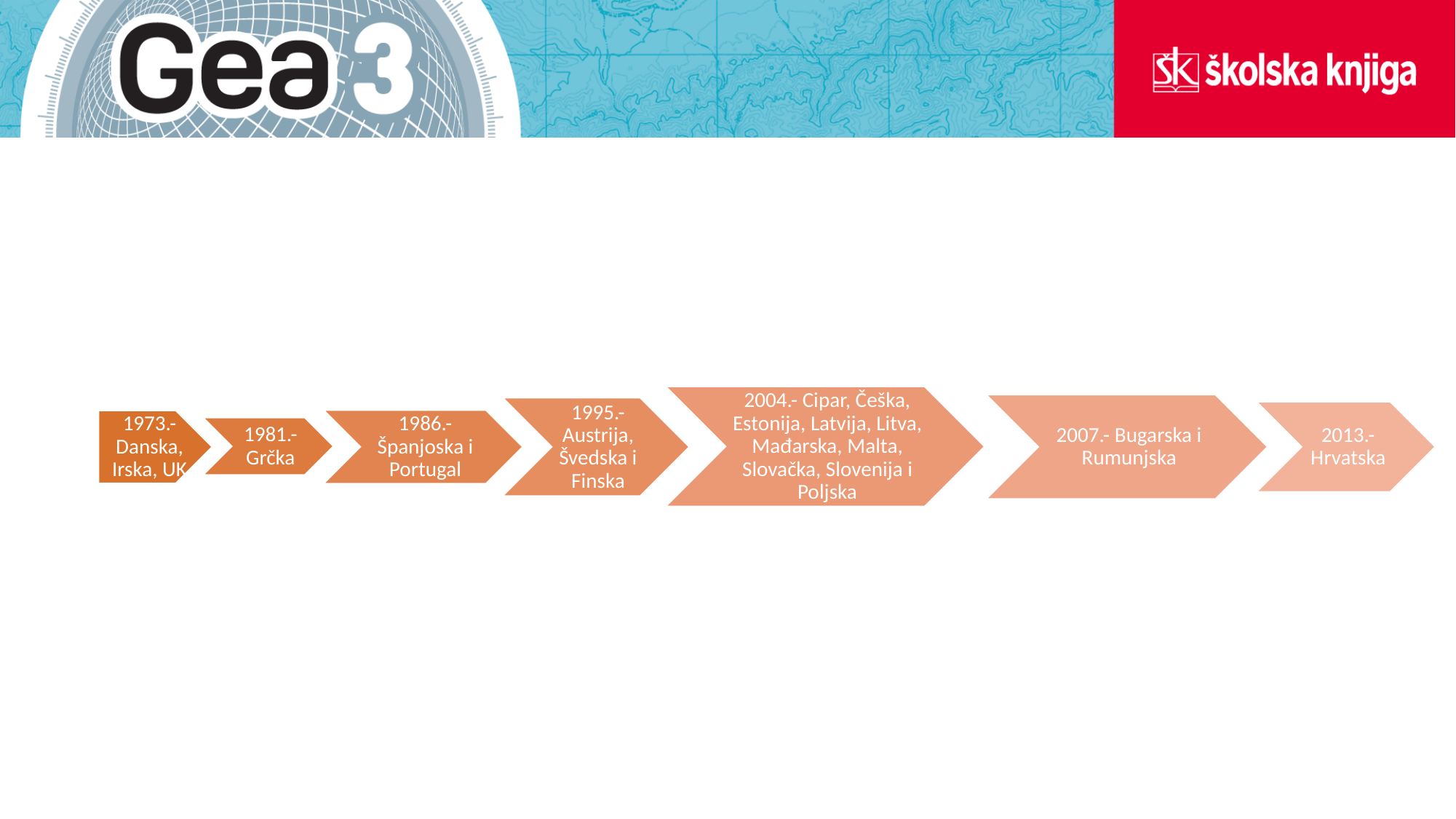

1973.- Danska, Irska, UK
1981.-Grčka
1986.-Španjoska i Portugal
1995.- Austrija, Švedska i Finska
2004.- Cipar, Češka, Estonija, Latvija, Litva, Mađarska, Malta, Slovačka, Slovenija i Poljska
2007.- Bugarska i Rumunjska
2013.- Hrvatska